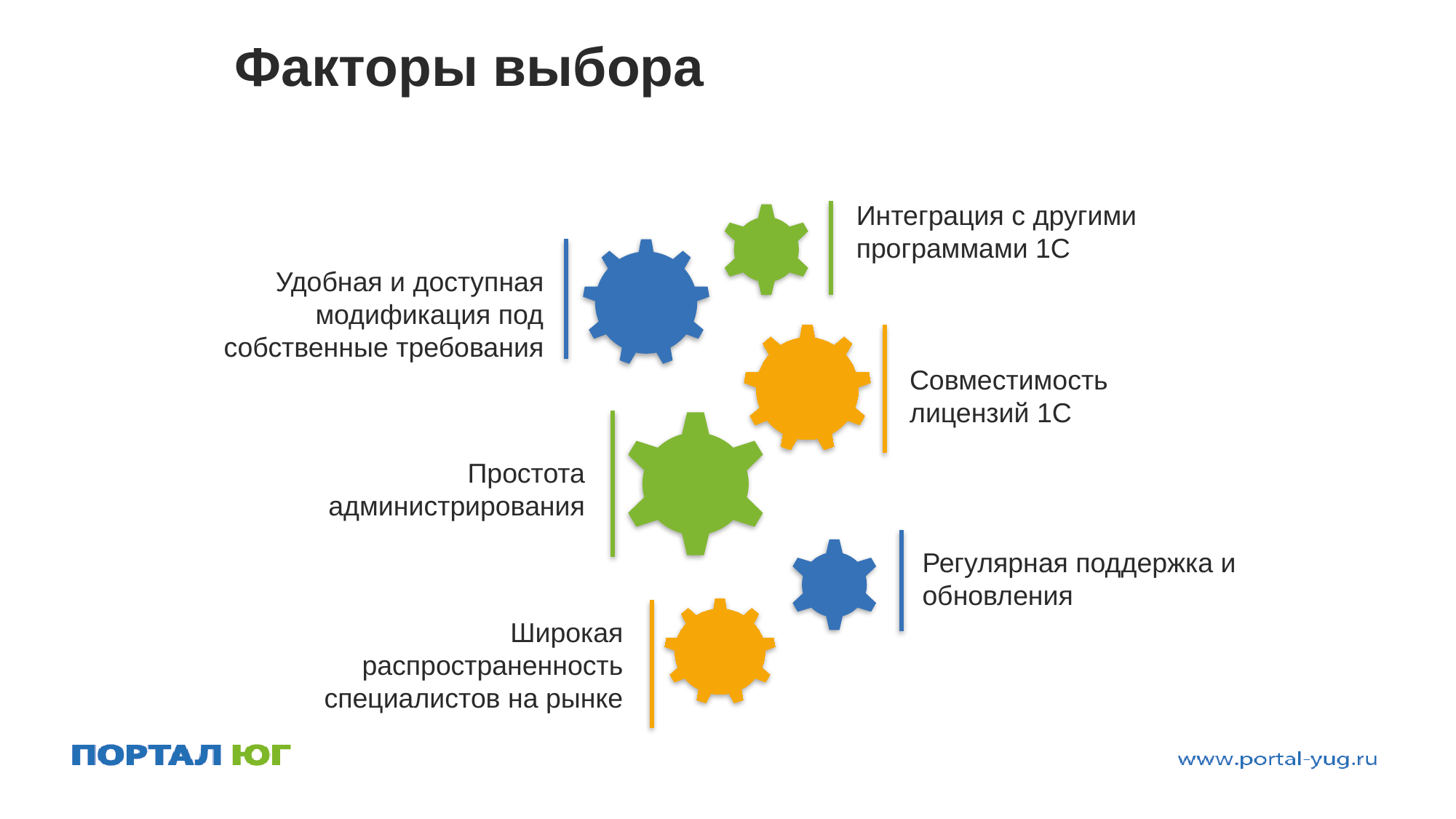

# Факторы выбора
Интеграция с другими программами 1С

Удобная и доступная модификация под собственные требования

Совместимость лицензий 1С

Простота администрирования

Регулярная поддержка и обновления

Широкая распространенность специалистов на рынке